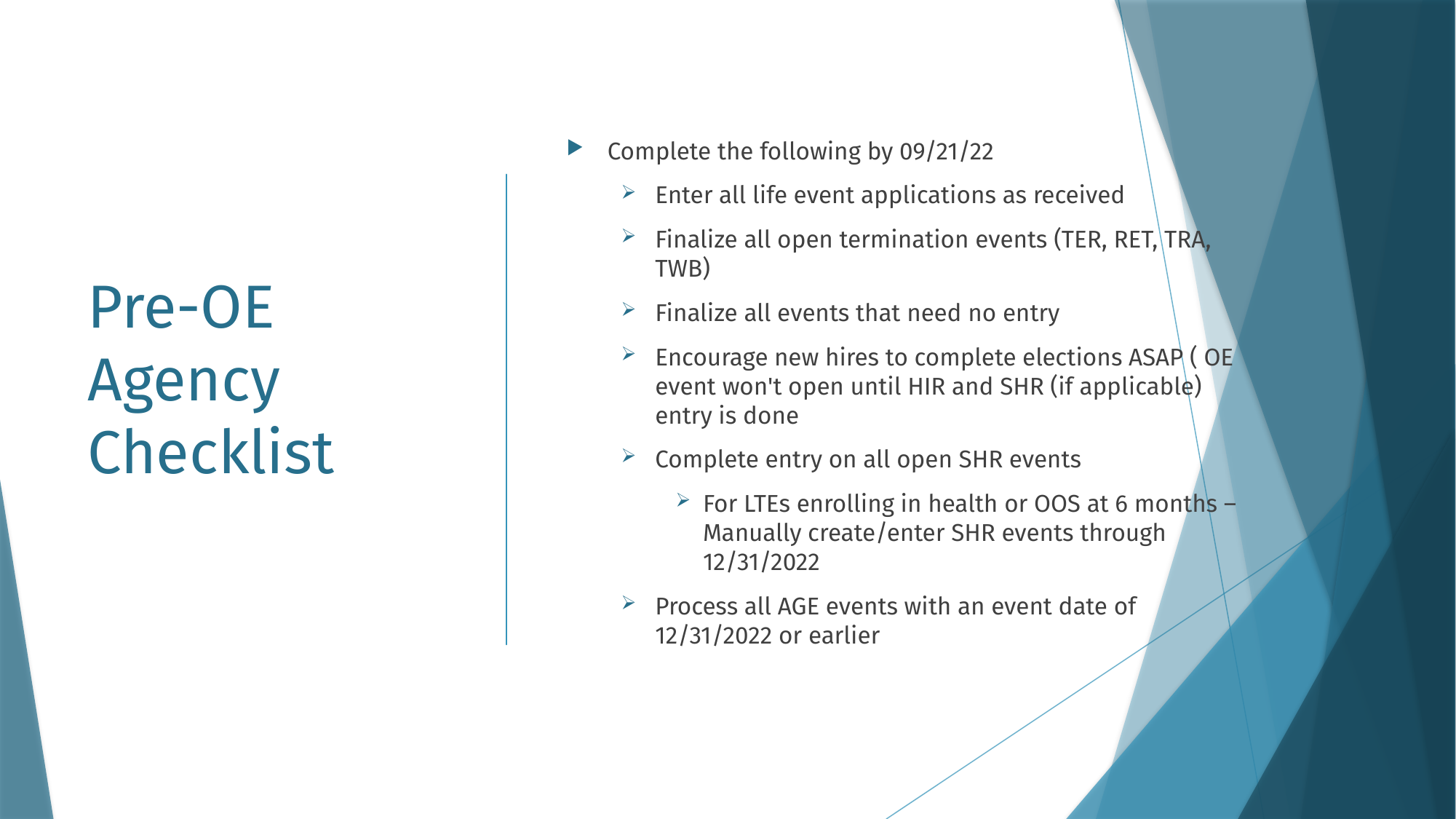

Complete the following by 09/21/22
Enter all life event applications as received
Finalize all open termination events (TER, RET, TRA, TWB)
Finalize all events that need no entry
Encourage new hires to complete elections ASAP ( OE event won't open until HIR and SHR (if applicable) entry is done
Complete entry on all open SHR events
For LTEs enrolling in health or OOS at 6 months –Manually create/enter SHR events through 12/31/2022
Process all AGE events with an event date of 12/31/2022 or earlier

# Pre-OE Agency Checklist